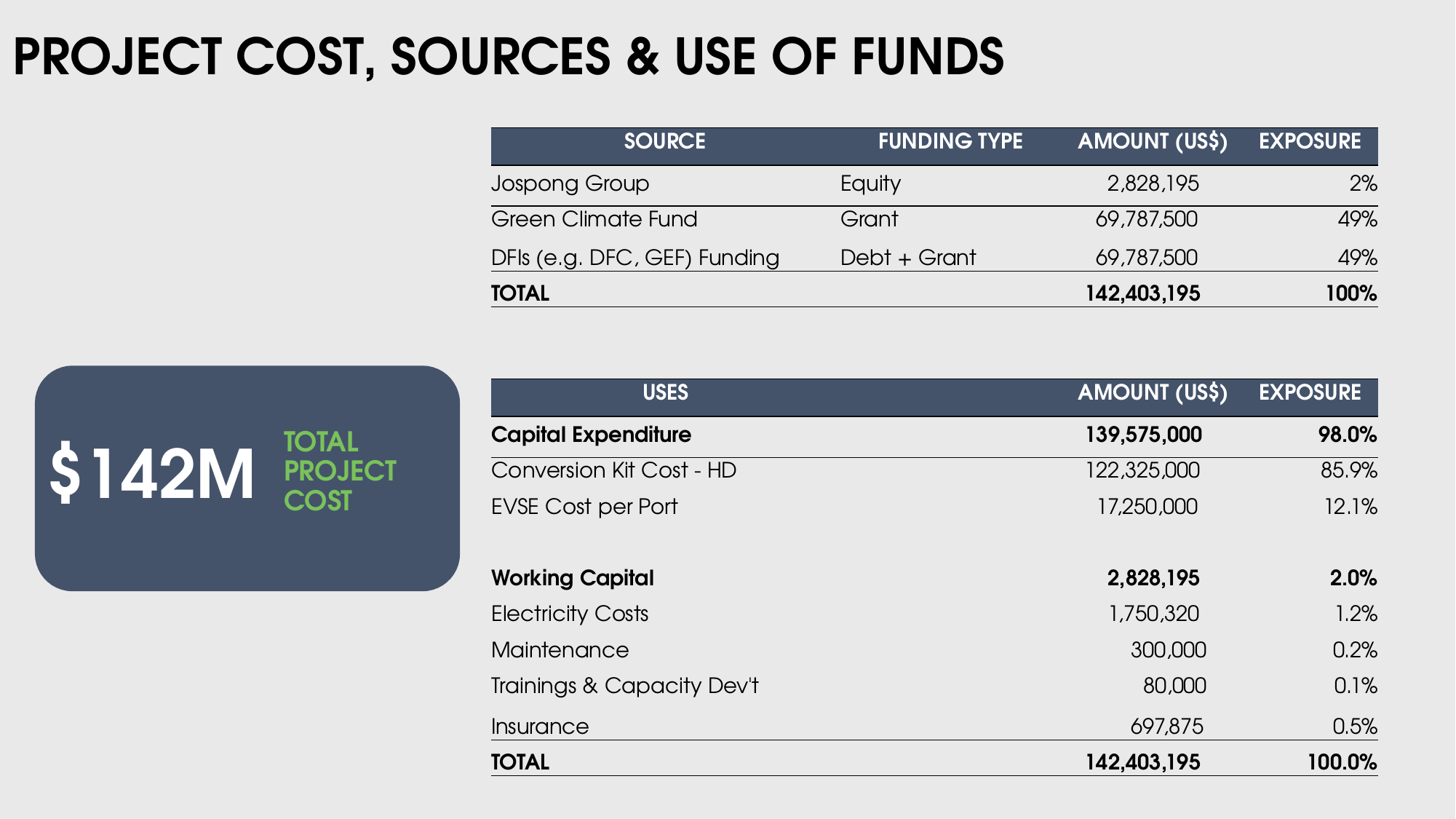

# PROJECT COST, SOURCES & USE OF FUNDS
| SOURCE | FUNDING TYPE | AMOUNT (US$) | EXPOSURE |
| --- | --- | --- | --- |
| Jospong Group | Equity | 2,828,195 | 2% |
| Green Climate Fund | Grant | 69,787,500 | 49% |
| DFIs (e.g. DFC, GEF) Funding | Debt + Grant | 69,787,500 | 49% |
| TOTAL |  | 142,403,195 | 100% |
|  |  |  |  |
| USES |  | AMOUNT (US$) | EXPOSURE |
| Capital Expenditure |  | 139,575,000 | 98.0% |
| Conversion Kit Cost - HD |  | 122,325,000 | 85.9% |
| EVSE Cost per Port |  | 17,250,000 | 12.1% |
| Working Capital |  | 2,828,195 | 2.0% |
| Electricity Costs |  | 1,750,320 | 1.2% |
| Maintenance |  | 300,000 | 0.2% |
| Trainings & Capacity Dev't |  | 80,000 | 0.1% |
| Insurance |  | 697,875 | 0.5% |
| TOTAL |  | 142,403,195 | 100.0% |

TOTAL PROJECT COST
$142M